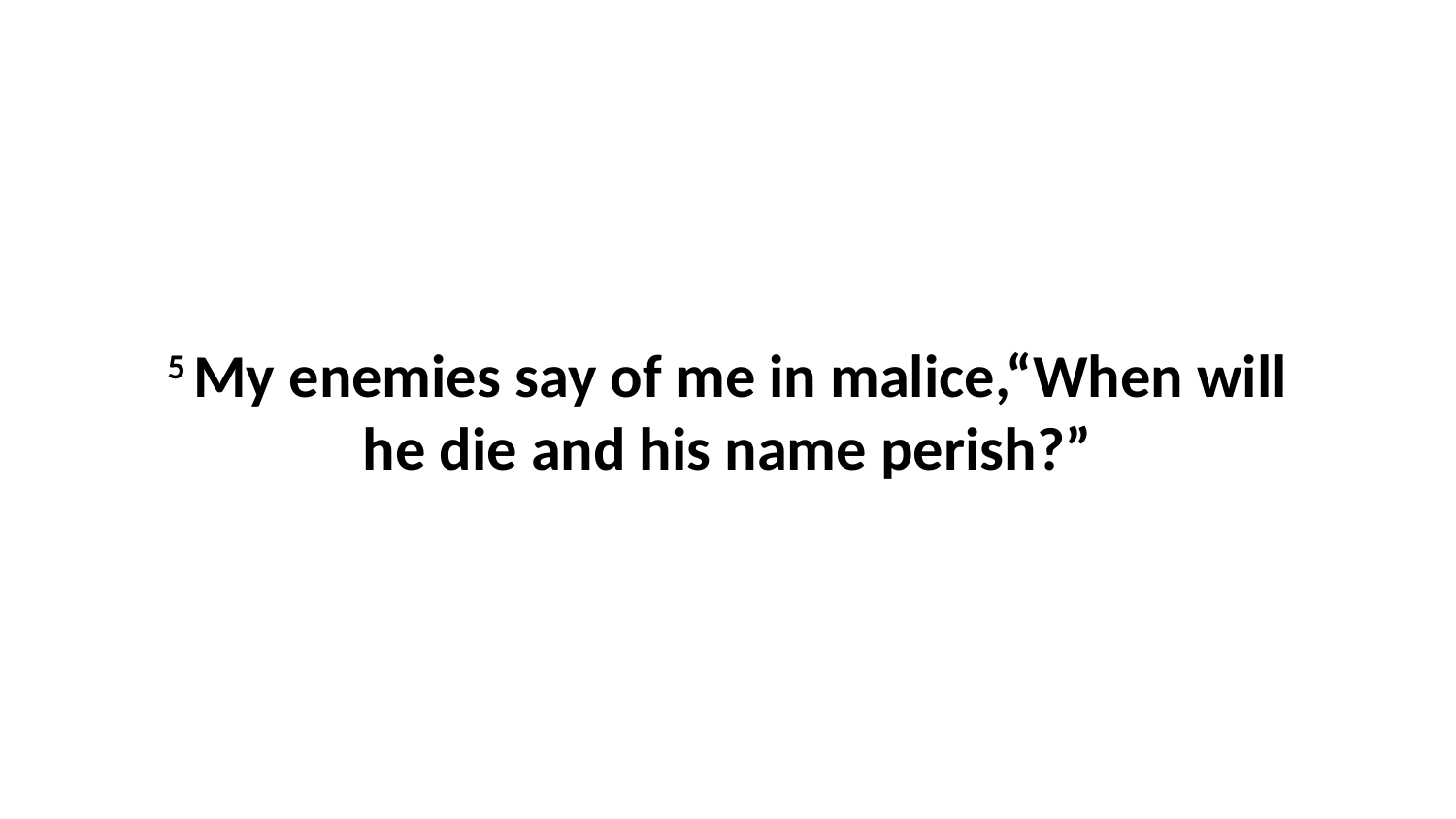

5 My enemies say of me in malice,“When will he die and his name perish?”